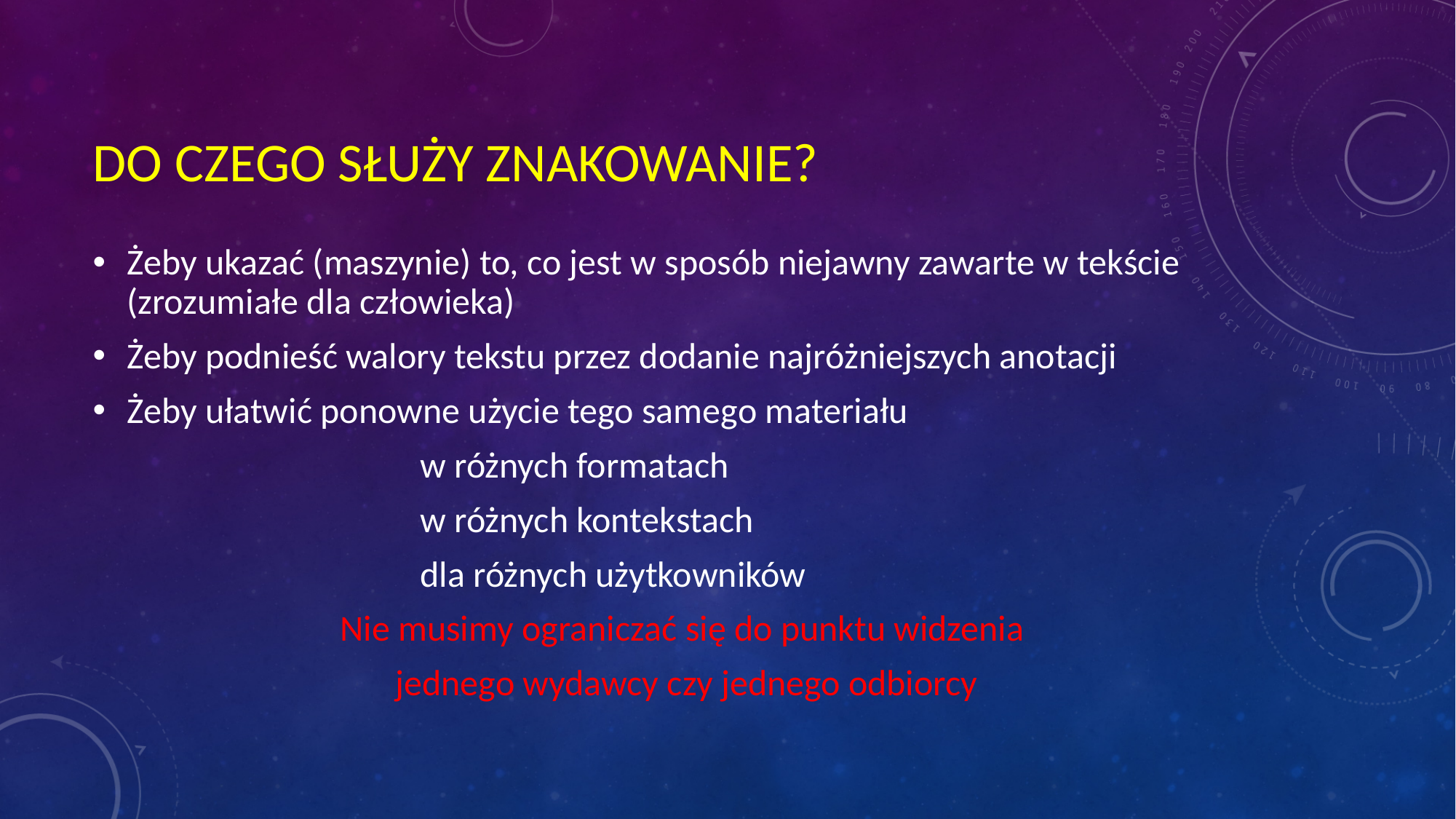

# DO CZEGO SŁUŻY ZNAKOWANIE?
Żeby ukazać (maszynie) to, co jest w sposób niejawny zawarte w tekście (zrozumiałe dla człowieka)
Żeby podnieść walory tekstu przez dodanie najróżniejszych anotacji
Żeby ułatwić ponowne użycie tego samego materiału
			w różnych formatach
			w różnych kontekstach
			dla różnych użytkowników
Nie musimy ograniczać się do punktu widzenia
jednego wydawcy czy jednego odbiorcy